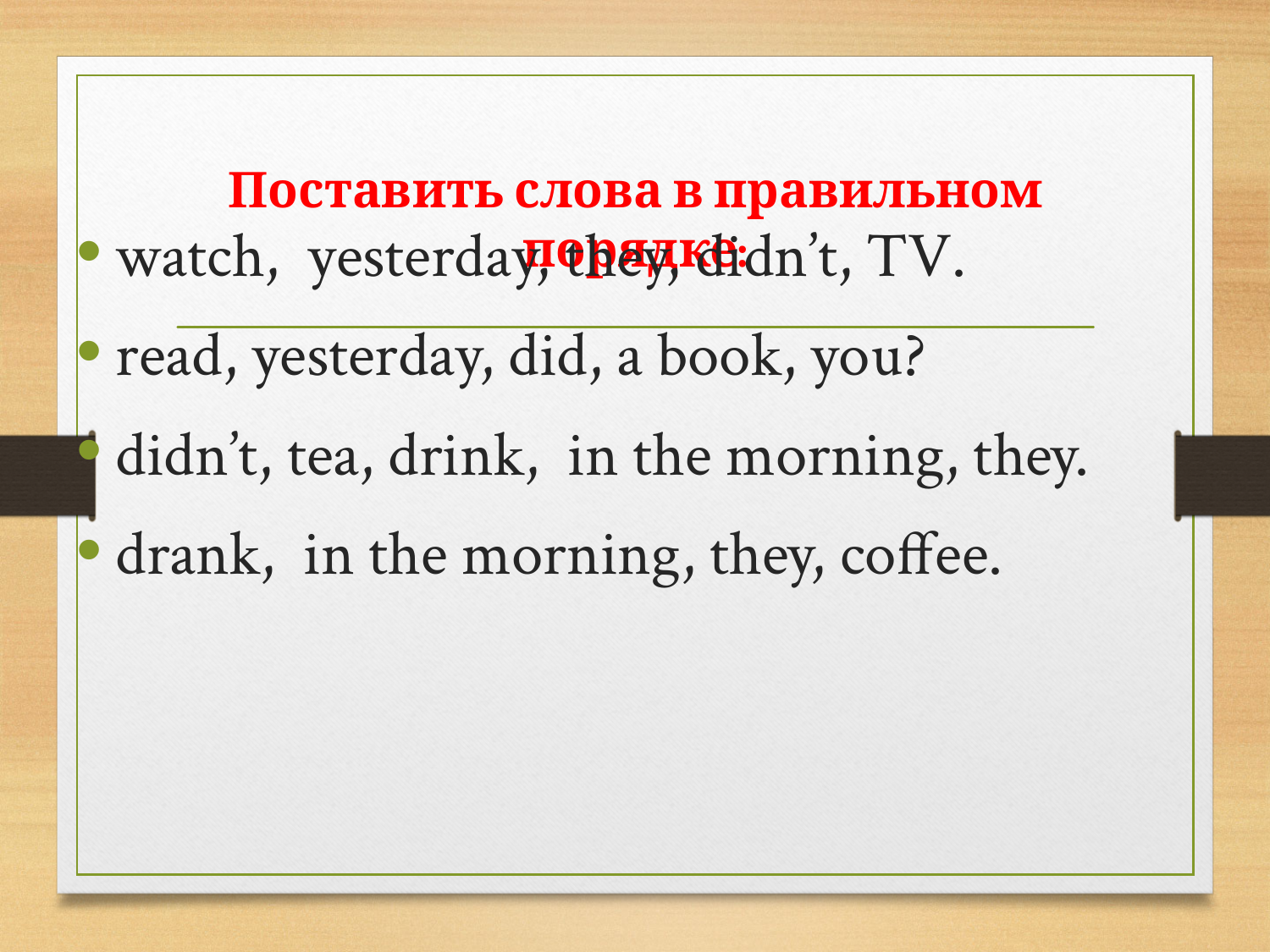

# Поставить слова в правильном порядке:
watch,  yesterday, they, didn’t, TV.
read, yesterday, did, a book, you?
didn’t, tea, drink,  in the morning, they.
drank,  in the morning, they, coffee.